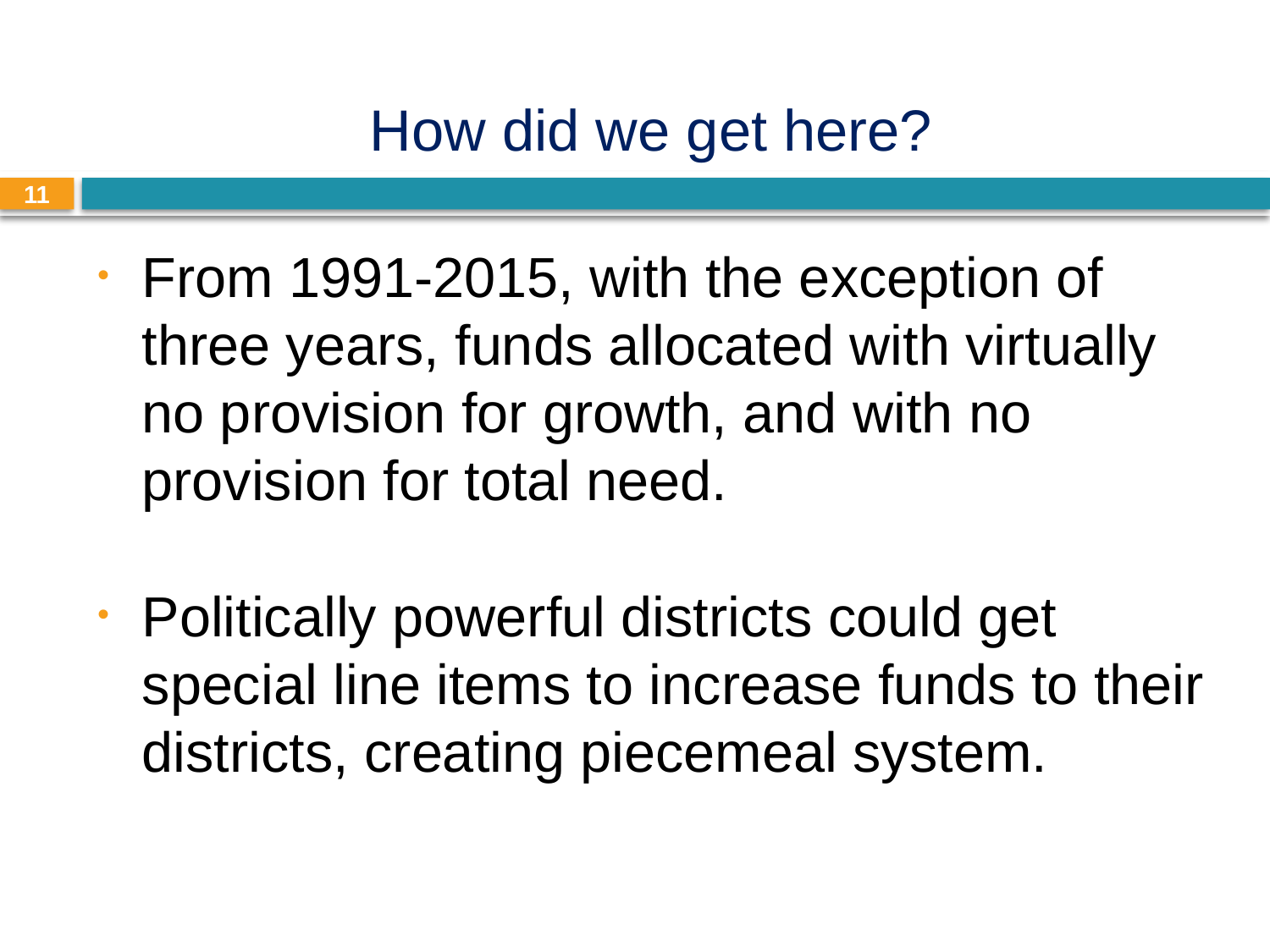

# How did we get here?
11
From 1991-2015, with the exception of three years, funds allocated with virtually no provision for growth, and with no provision for total need.

Politically powerful districts could get special line items to increase funds to their districts, creating piecemeal system.